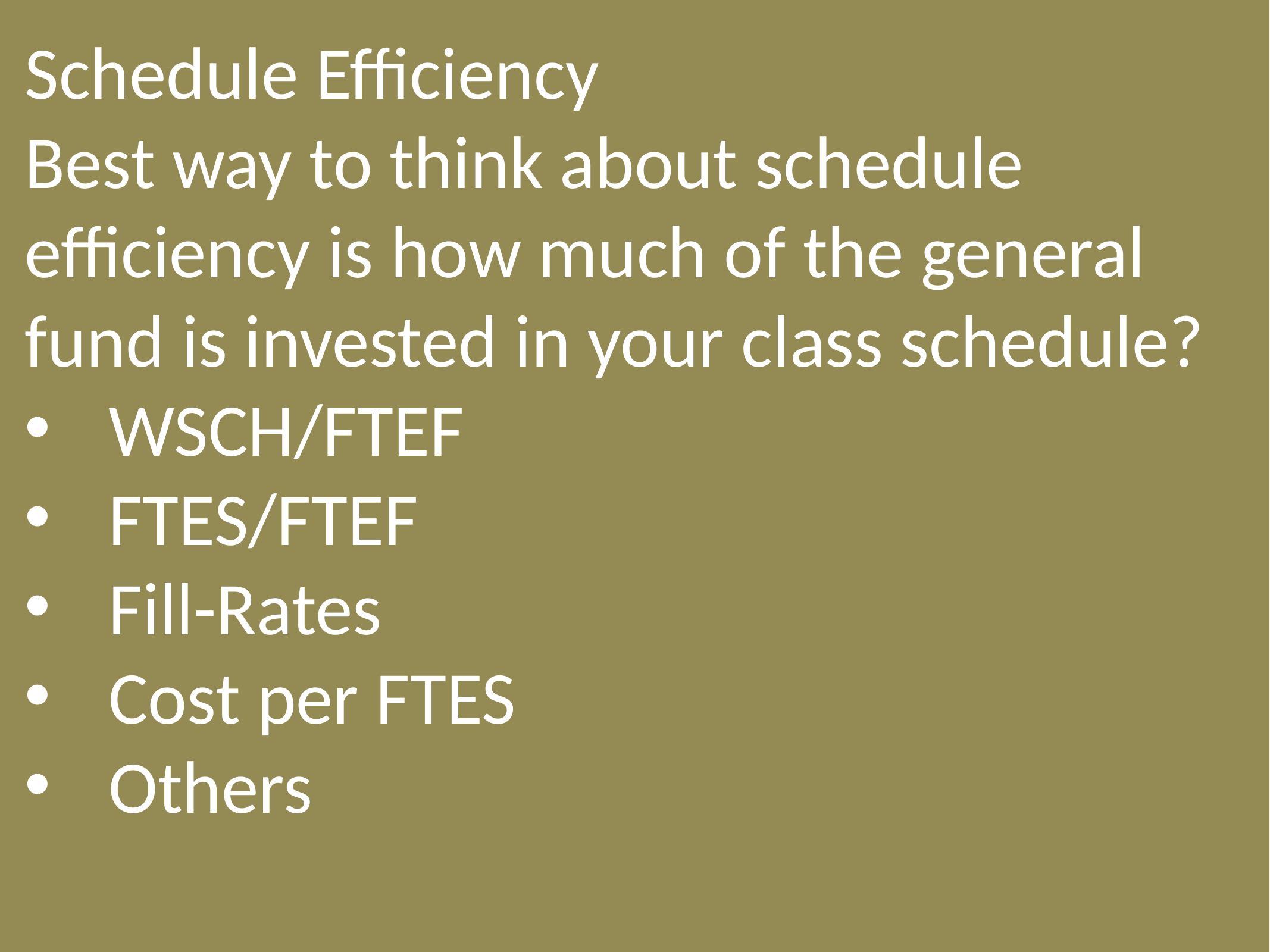

Schedule Efficiency
Best way to think about schedule efficiency is how much of the general fund is invested in your class schedule?
WSCH/FTEF
FTES/FTEF
Fill-Rates
Cost per FTES
Others